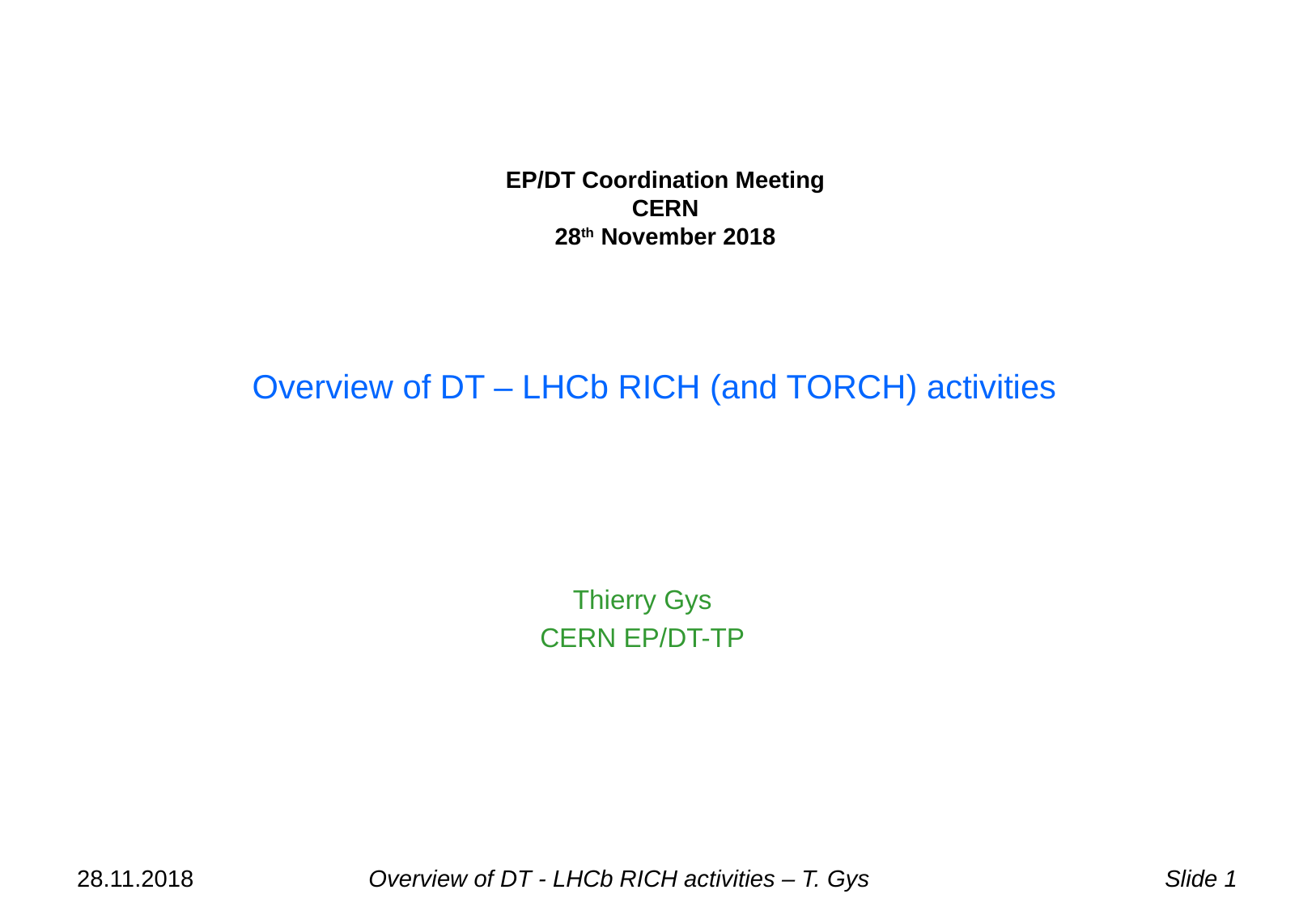

EP/DT Coordination Meeting
CERN
28th November 2018
Overview of DT – LHCb RICH (and TORCH) activities
Thierry Gys
CERN EP/DT-TP
28.11.2018
Overview of DT - LHCb RICH activities – T. Gys
Slide 1